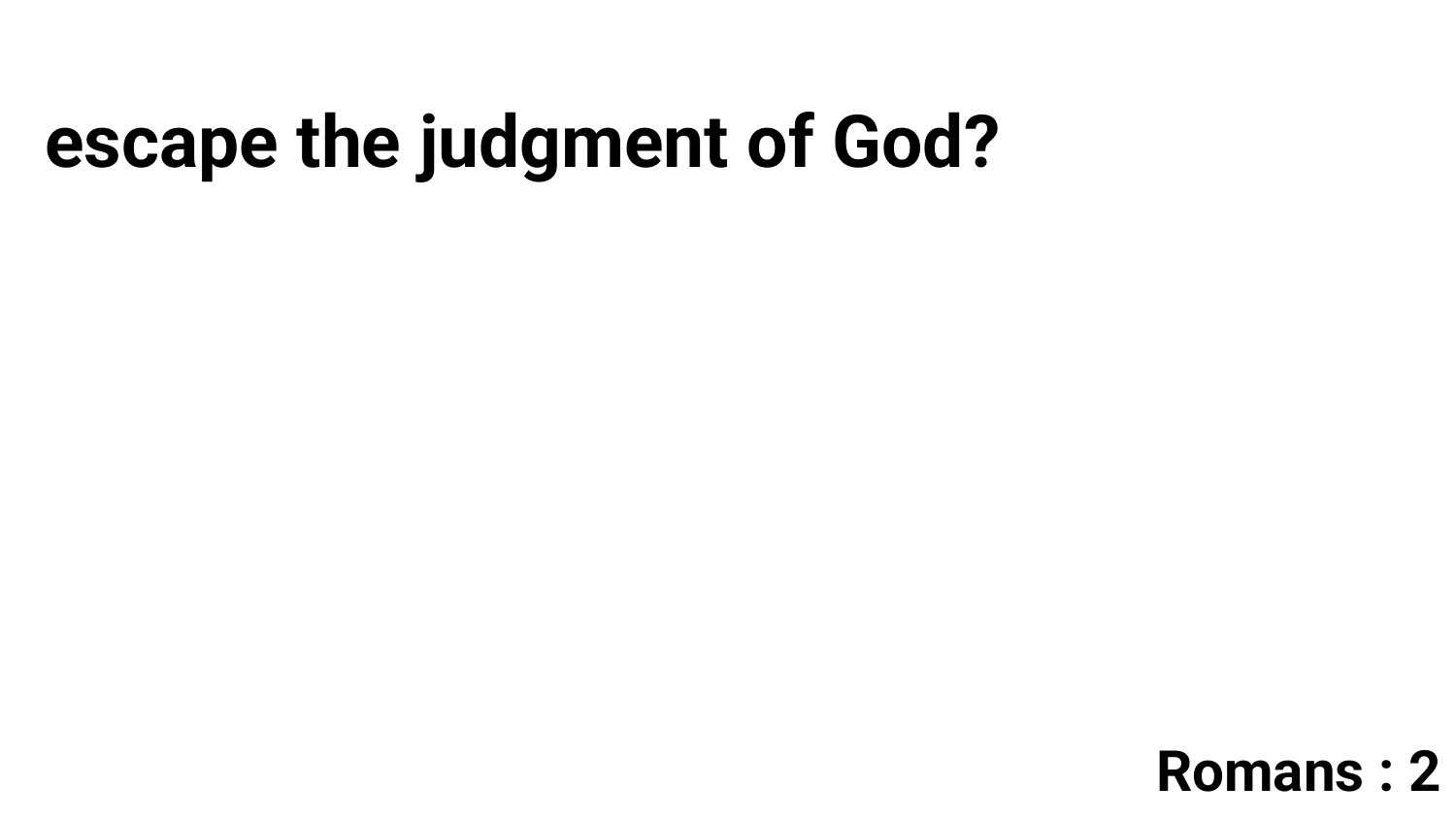

escape the judgment of God?
Romans : 2